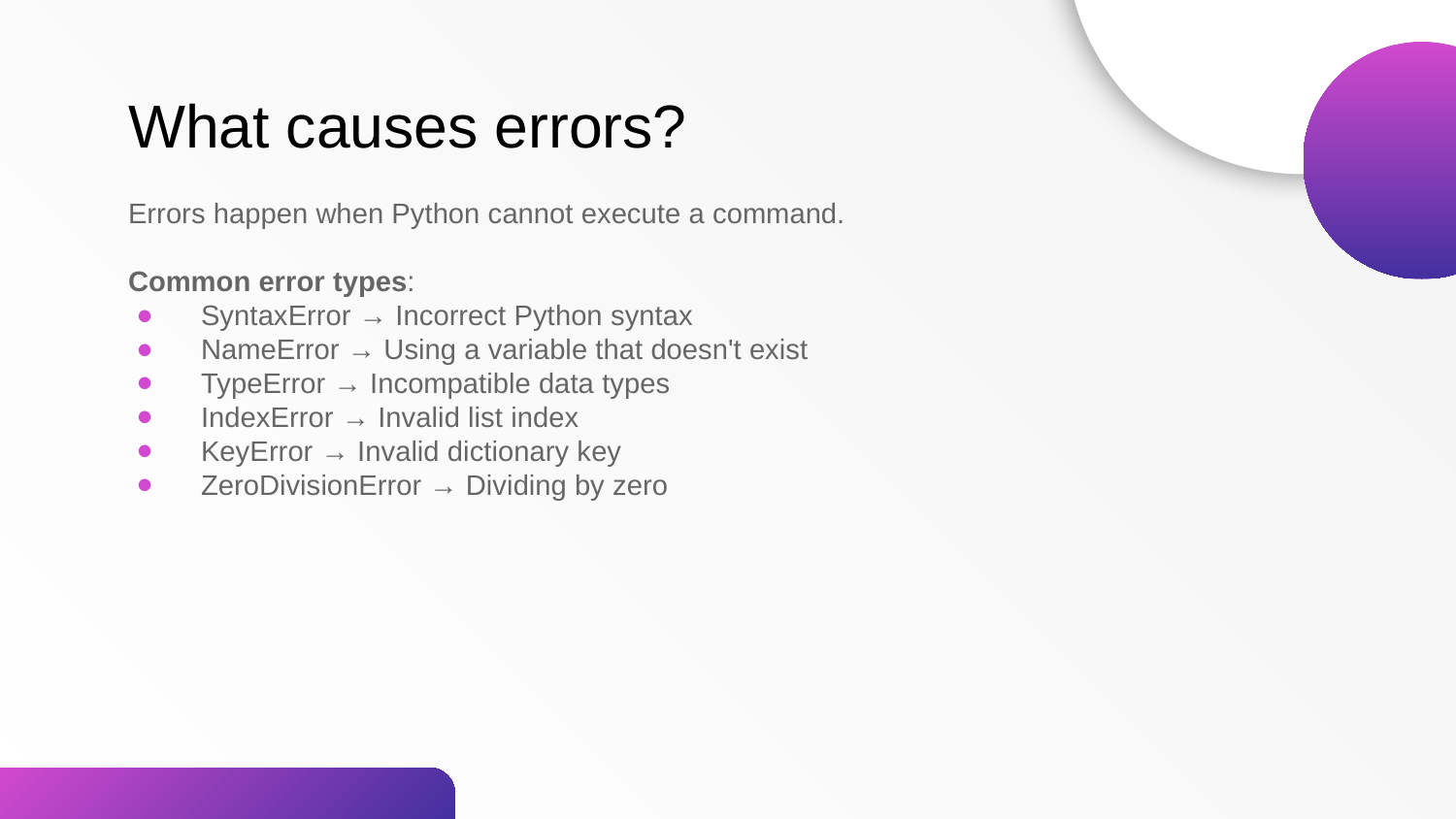

What causes errors?
Errors happen when Python cannot execute a command.

Common error types:
SyntaxError → Incorrect Python syntax
NameError → Using a variable that doesn't exist
TypeError → Incompatible data types
IndexError → Invalid list index
KeyError → Invalid dictionary key
ZeroDivisionError → Dividing by zero